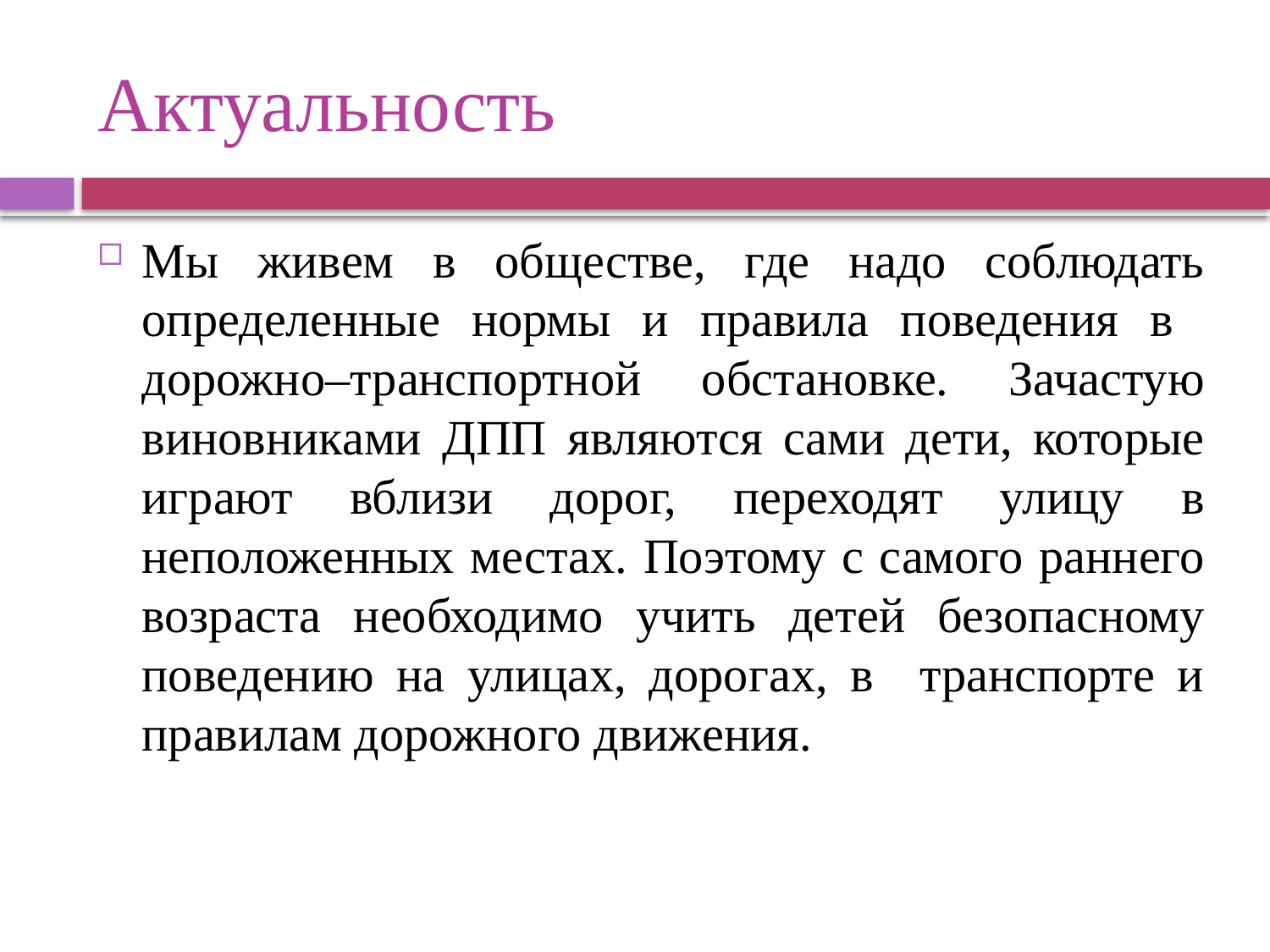

# Актуальность
Мы живем в обществе, где надо соблюдать определенные нормы и правила поведения в  дорожно–транспортной обстановке. Зачастую виновниками ДПП являются сами дети, которые играют вблизи дорог, переходят улицу в неположенных местах. Поэтому с самого раннего возраста необходимо учить детей безопасному поведению на улицах, дорогах, в  транспорте и правилам дорожного движения.